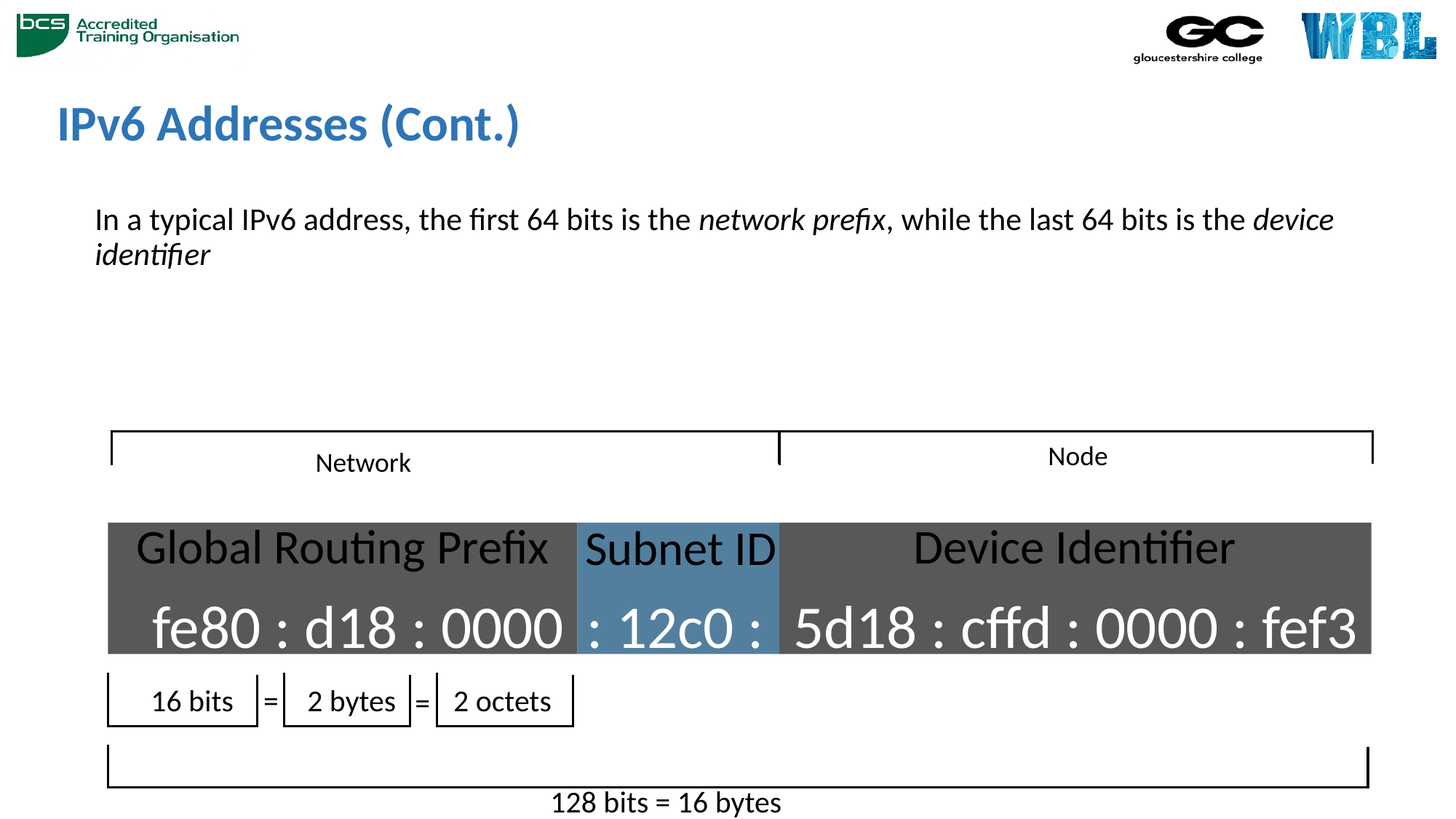

# IPv6 Addresses (Cont.)
In a typical IPv6 address, the first 64 bits is the network prefix, while the last 64 bits is the device identifier

128 bits = 16 bytes
Node
Network
Global Routing Prefix
Device Identifier
Subnet ID

fe80 : d18 : 0000
: 12c0 :
5d18 : cffd : 0000 : fef3

16 bits
=
2 bytes
2 octets
=